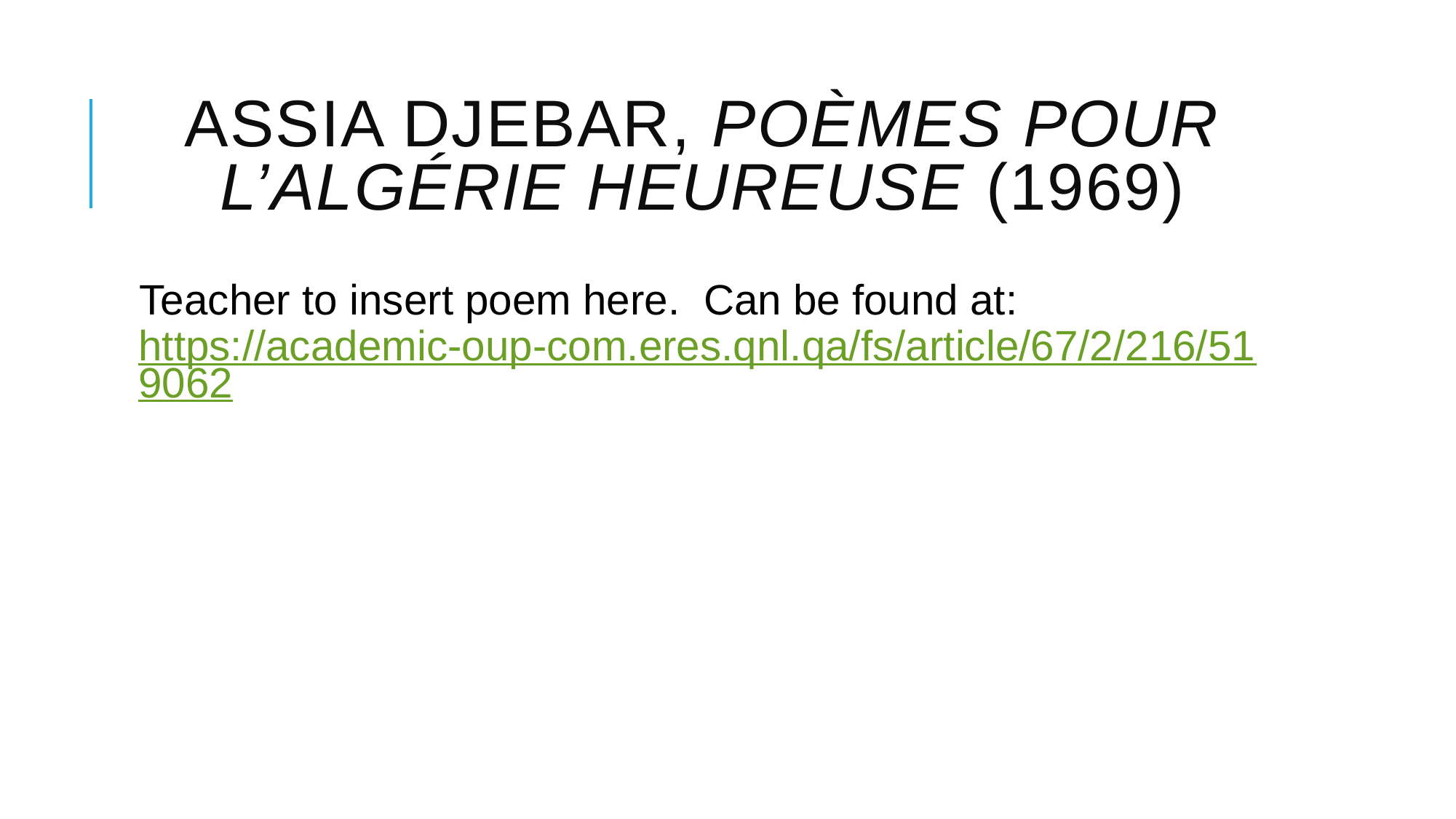

# Assia Djebar, Poèmes pour l’Algérie heureuse (1969)
Teacher to insert poem here.  Can be found at: https://academic-oup-com.eres.qnl.qa/fs/article/67/2/216/519062